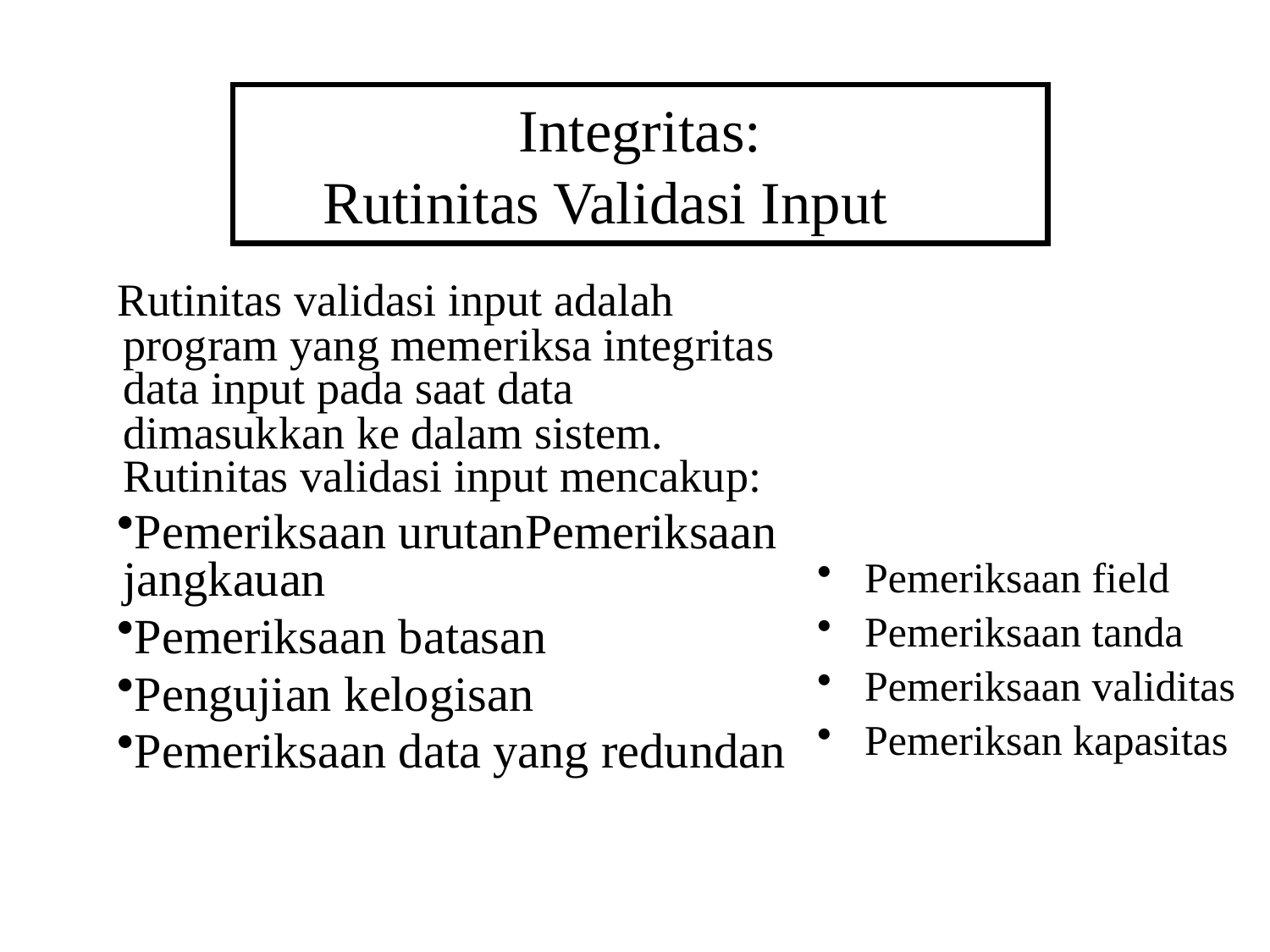

# Integritas: Rutinitas Validasi Input
Rutinitas validasi input adalah program yang memeriksa integritas data input pada saat data dimasukkan ke dalam sistem. Rutinitas validasi input mencakup:
Pemeriksaan urutanPemeriksaan jangkauan
Pemeriksaan batasan
Pengujian kelogisan
Pemeriksaan data yang redundan

Pemeriksaan field
Pemeriksaan tanda
Pemeriksaan validitas
Pemeriksan kapasitas